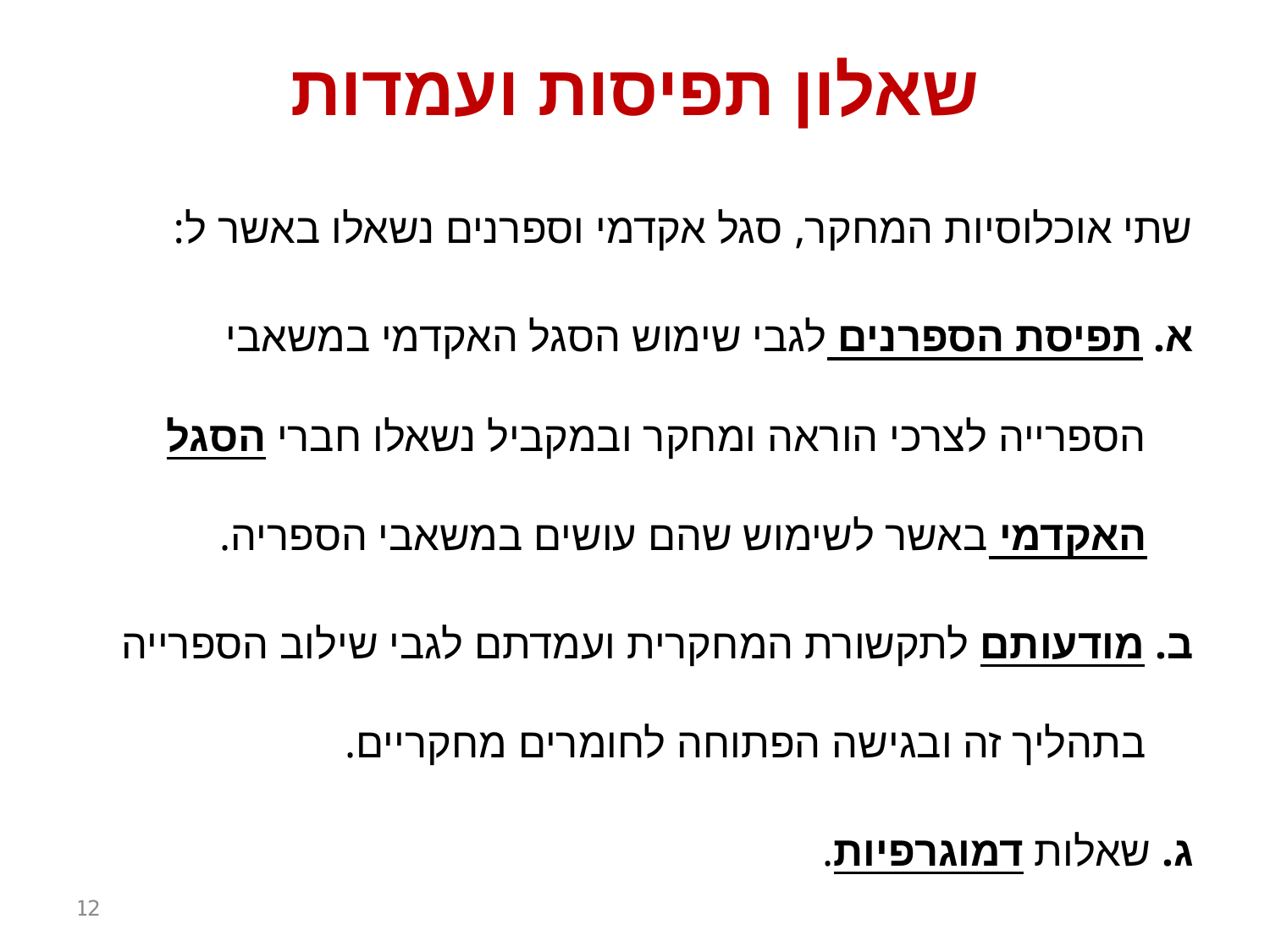

# שאלון תפיסות ועמדות
שתי אוכלוסיות המחקר, סגל אקדמי וספרנים נשאלו באשר ל:
א. תפיסת הספרנים לגבי שימוש הסגל האקדמי במשאבי הספרייה לצרכי הוראה ומחקר ובמקביל נשאלו חברי הסגל האקדמי באשר לשימוש שהם עושים במשאבי הספריה.
ב. מודעותם לתקשורת המחקרית ועמדתם לגבי שילוב הספרייה בתהליך זה ובגישה הפתוחה לחומרים מחקריים.
ג. שאלות דמוגרפיות.

12